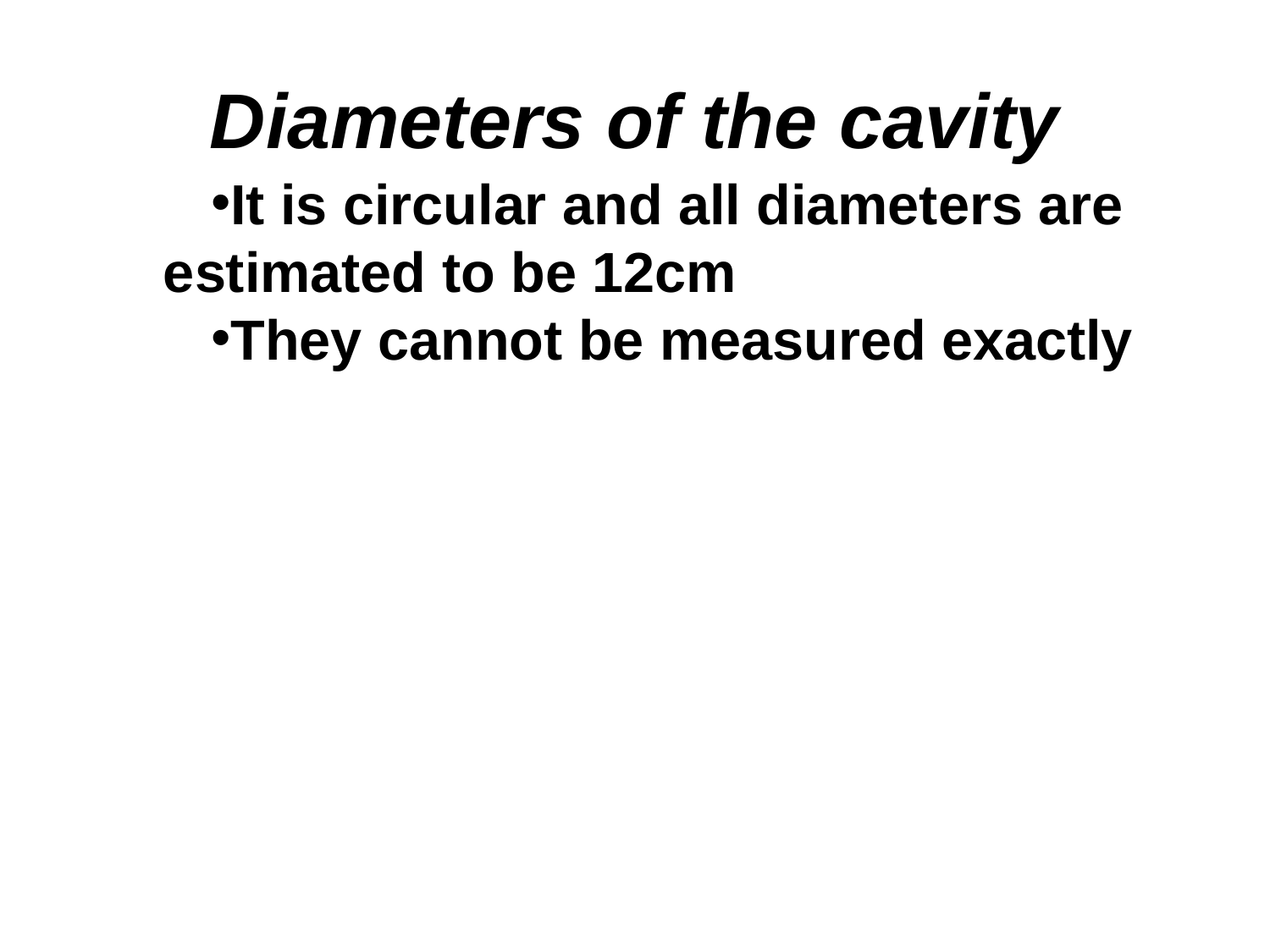

# Diameters of the cavity
It is circular and all diameters are estimated to be 12cm
They cannot be measured exactly